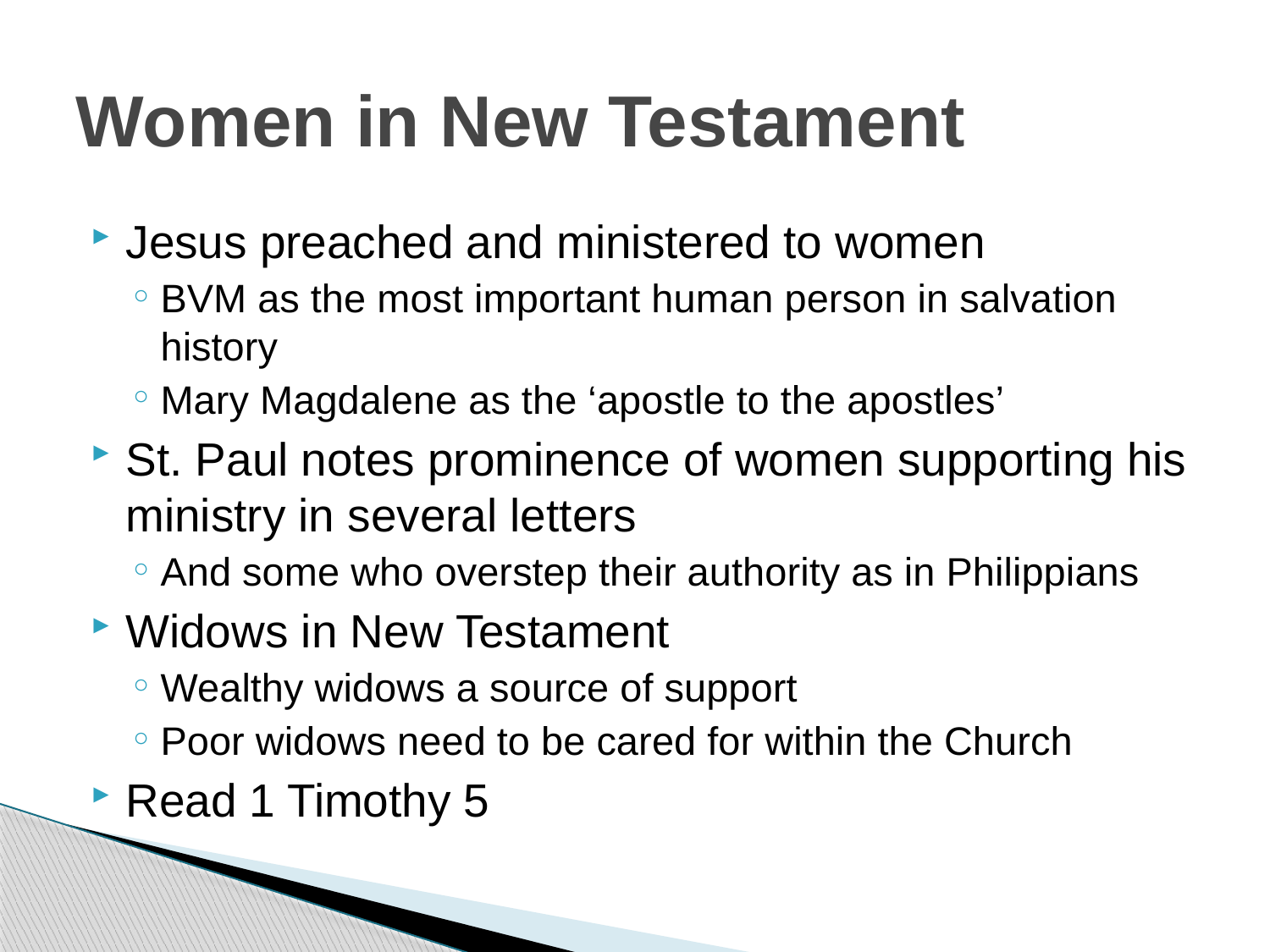

# Women in New Testament
Jesus preached and ministered to women
BVM as the most important human person in salvation history
Mary Magdalene as the ‘apostle to the apostles’
St. Paul notes prominence of women supporting his ministry in several letters
And some who overstep their authority as in Philippians
Widows in New Testament
Wealthy widows a source of support
Poor widows need to be cared for within the Church
Read 1 Timothy 5